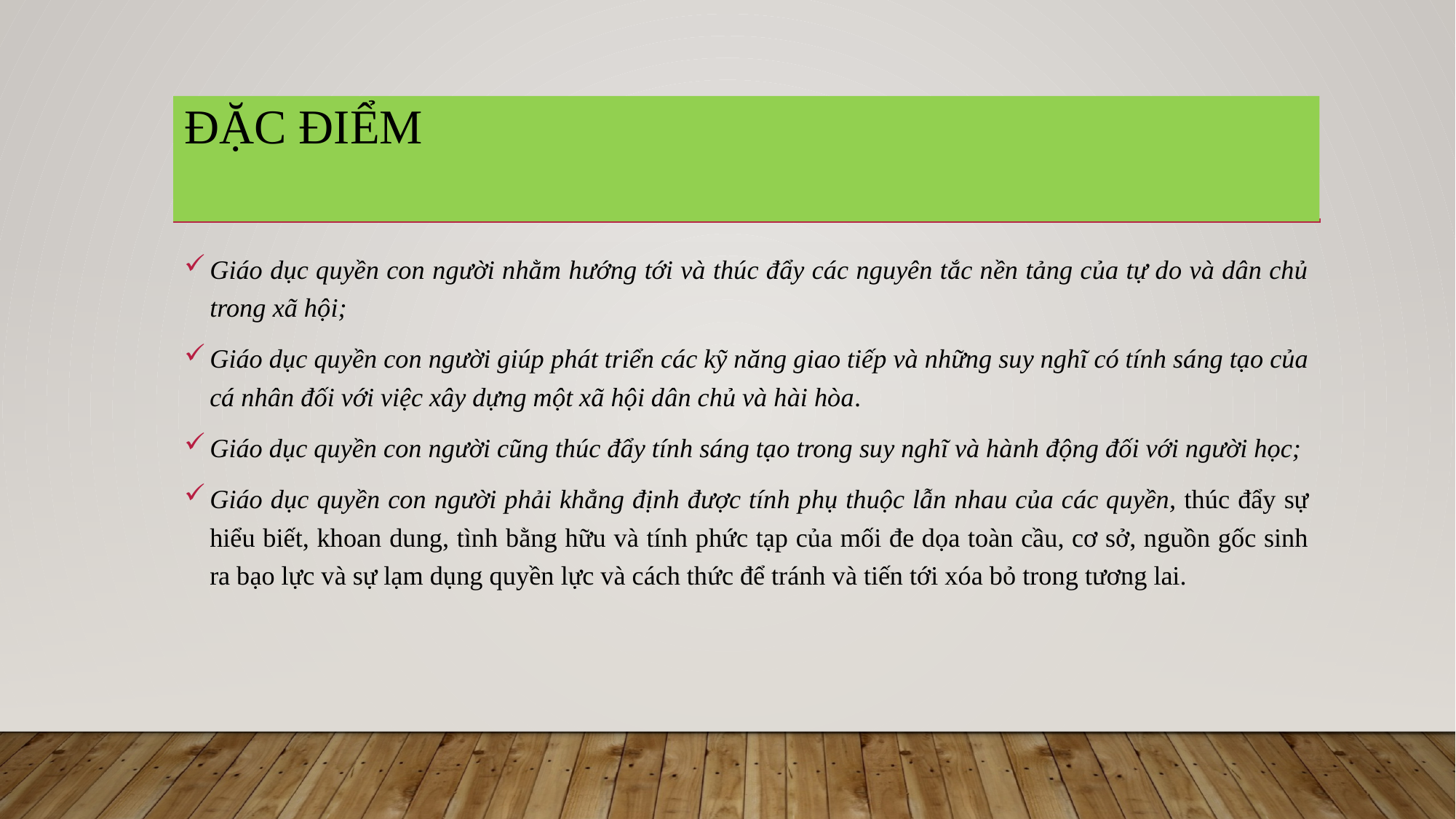

# Đặc điểm
Giáo dục quyền con người nhằm hướng tới và thúc đẩy các nguyên tắc nền tảng của tự do và dân chủ trong xã hội;
Giáo dục quyền con người giúp phát triển các kỹ năng giao tiếp và những suy nghĩ có tính sáng tạo của cá nhân đối với việc xây dựng một xã hội dân chủ và hài hòa.
Giáo dục quyền con người cũng thúc đẩy tính sáng tạo trong suy nghĩ và hành động đối với người học;
Giáo dục quyền con người phải khẳng định được tính phụ thuộc lẫn nhau của các quyền, thúc đẩy sự hiểu biết, khoan dung, tình bằng hữu và tính phức tạp của mối đe dọa toàn cầu, cơ sở, nguồn gốc sinh ra bạo lực và sự lạm dụng quyền lực và cách thức để tránh và tiến tới xóa bỏ trong tương lai.